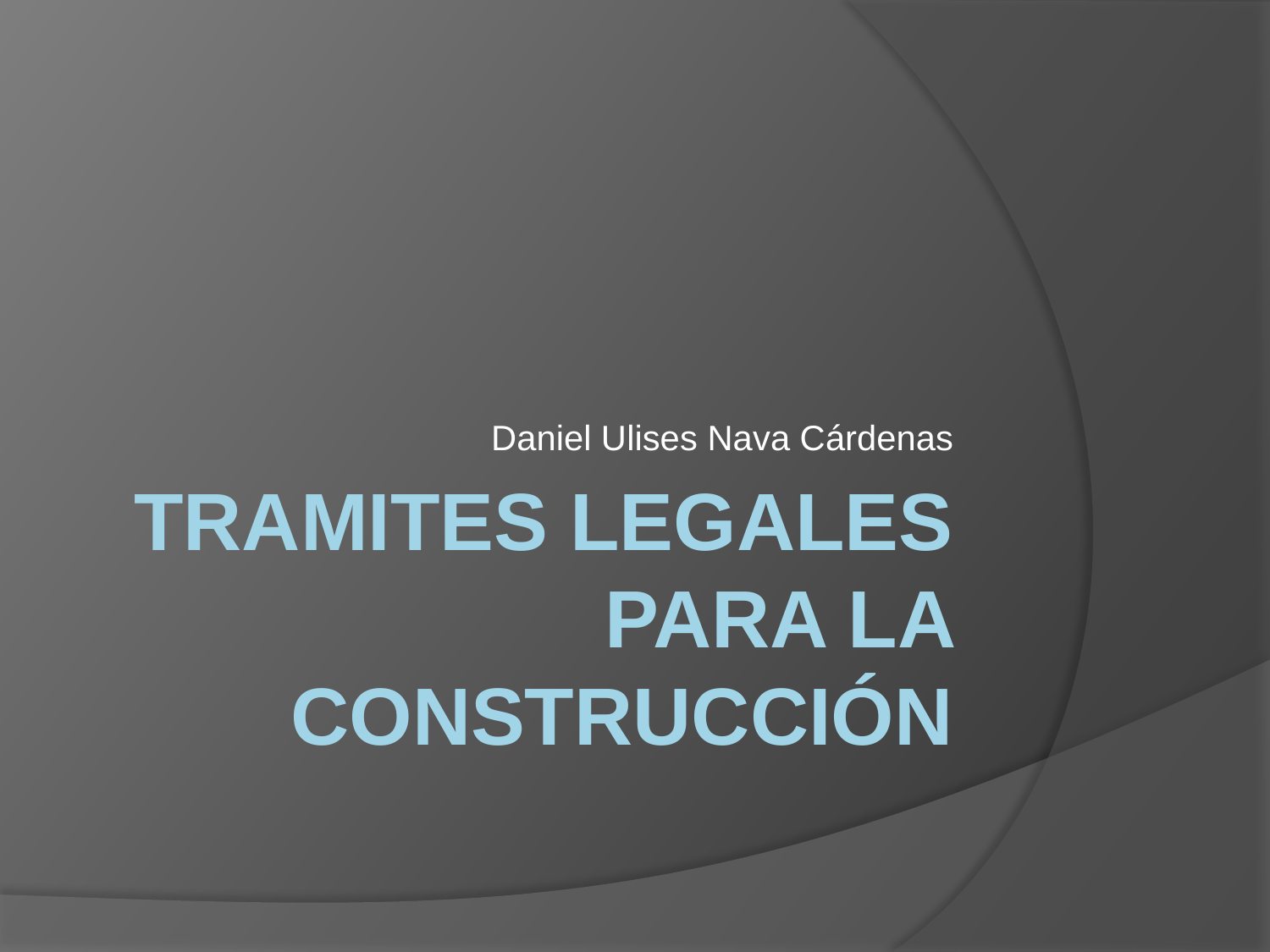

Daniel Ulises Nava Cárdenas
# Tramites legales para la construcción